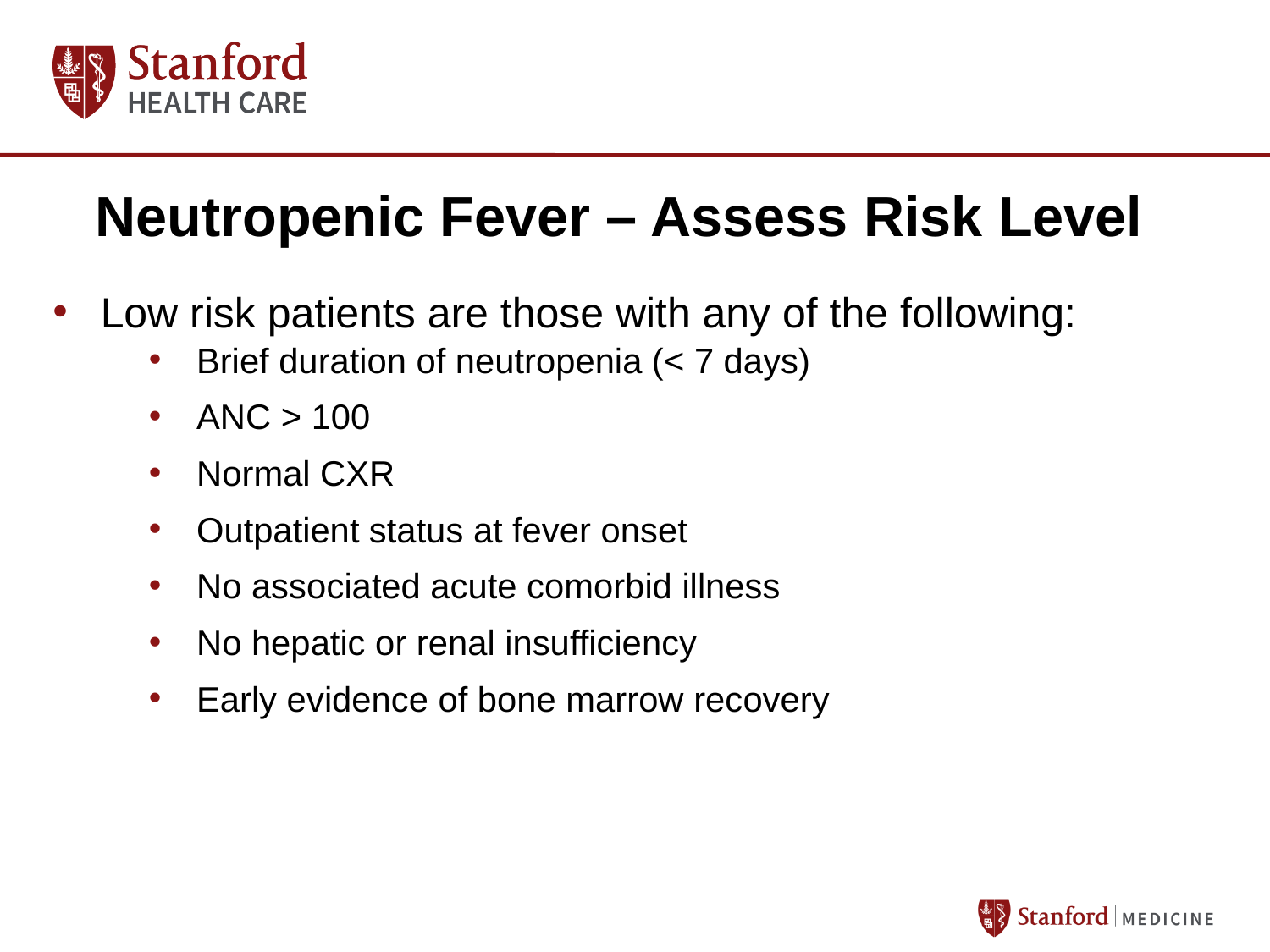

# Neutropenic Fever – Assess Risk Level

Low risk patients are those with any of the following:
Brief duration of neutropenia (< 7 days)
ANC > 100
Normal CXR
Outpatient status at fever onset
No associated acute comorbid illness
No hepatic or renal insufficiency
Early evidence of bone marrow recovery